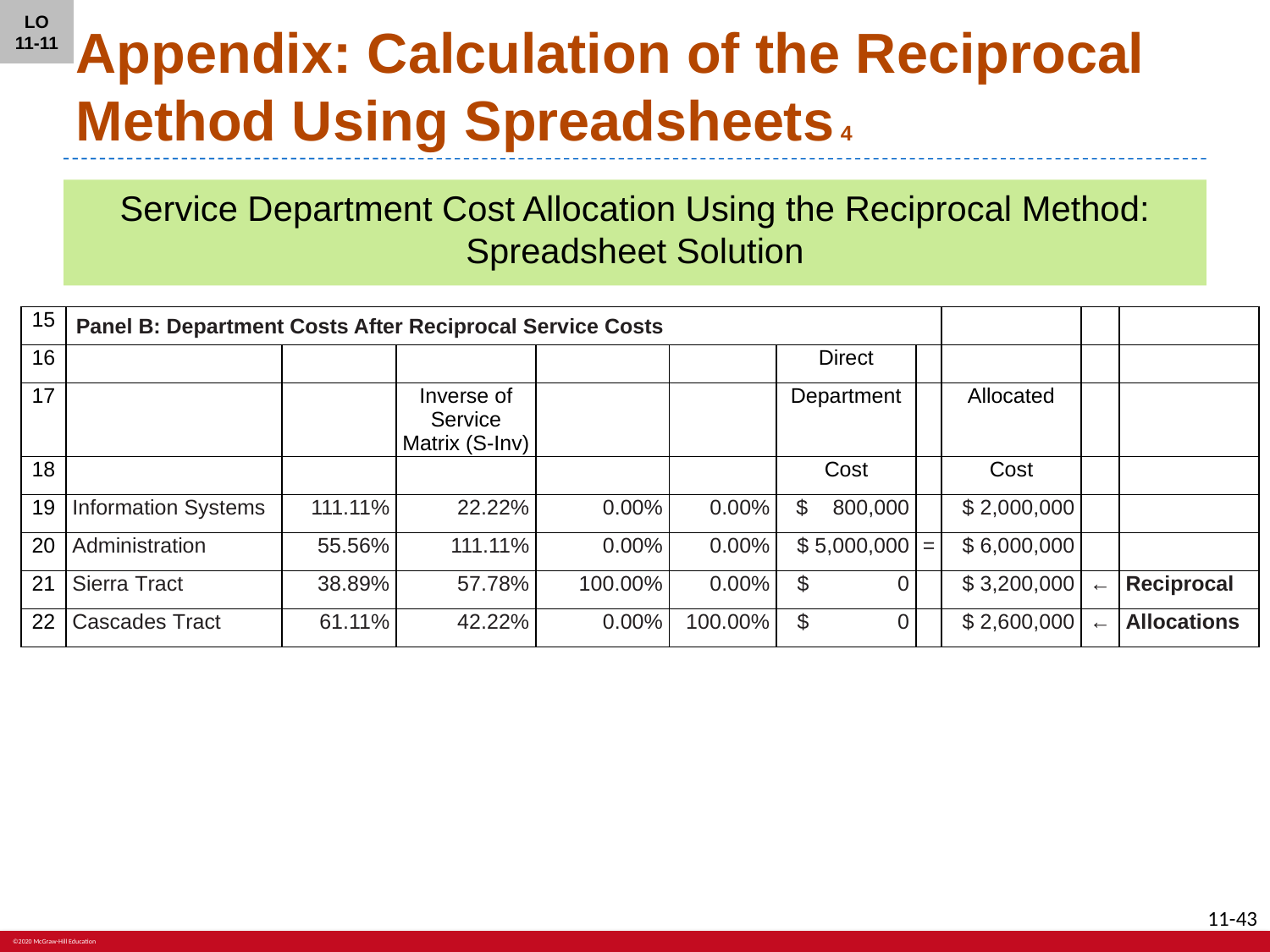

LO 11-11
# Appendix: Calculation of the Reciprocal Method Using Spreadsheets 4
Service Department Cost Allocation Using the Reciprocal Method: Spreadsheet Solution
| 15 |  |  |  |  |  |  |  |  |  |  |
| --- | --- | --- | --- | --- | --- | --- | --- | --- | --- | --- |
| 16 |  |  |  |  |  | Direct |  |  |  |  |
| 17 |  |  | Inverse of Service Matrix (S-Inv) |  |  | Department |  | Allocated |  |  |
| 18 |  |  |  |  |  | Cost |  | Cost |  |  |
| 19 | Information Systems | 111.11% | 22.22% | 0.00% | 0.00% | $ 800,000 |  | $ 2,000,000 |  |  |
| 20 | Administration | 55.56% | 111.11% | 0.00% | 0.00% | $ 5,000,000 | = | $ 6,000,000 |  |  |
| 21 | Sierra Tract | 38.89% | 57.78% | 100.00% | 0.00% | $ 0 |  | $ 3,200,000 | ← | Reciprocal |
| 22 | Cascades Tract | 61.11% | 42.22% | 0.00% | 100.00% | $ 0 |  | $ 2,600,000 | ← | Allocations |
Panel B: Department Costs After Reciprocal Service Costs